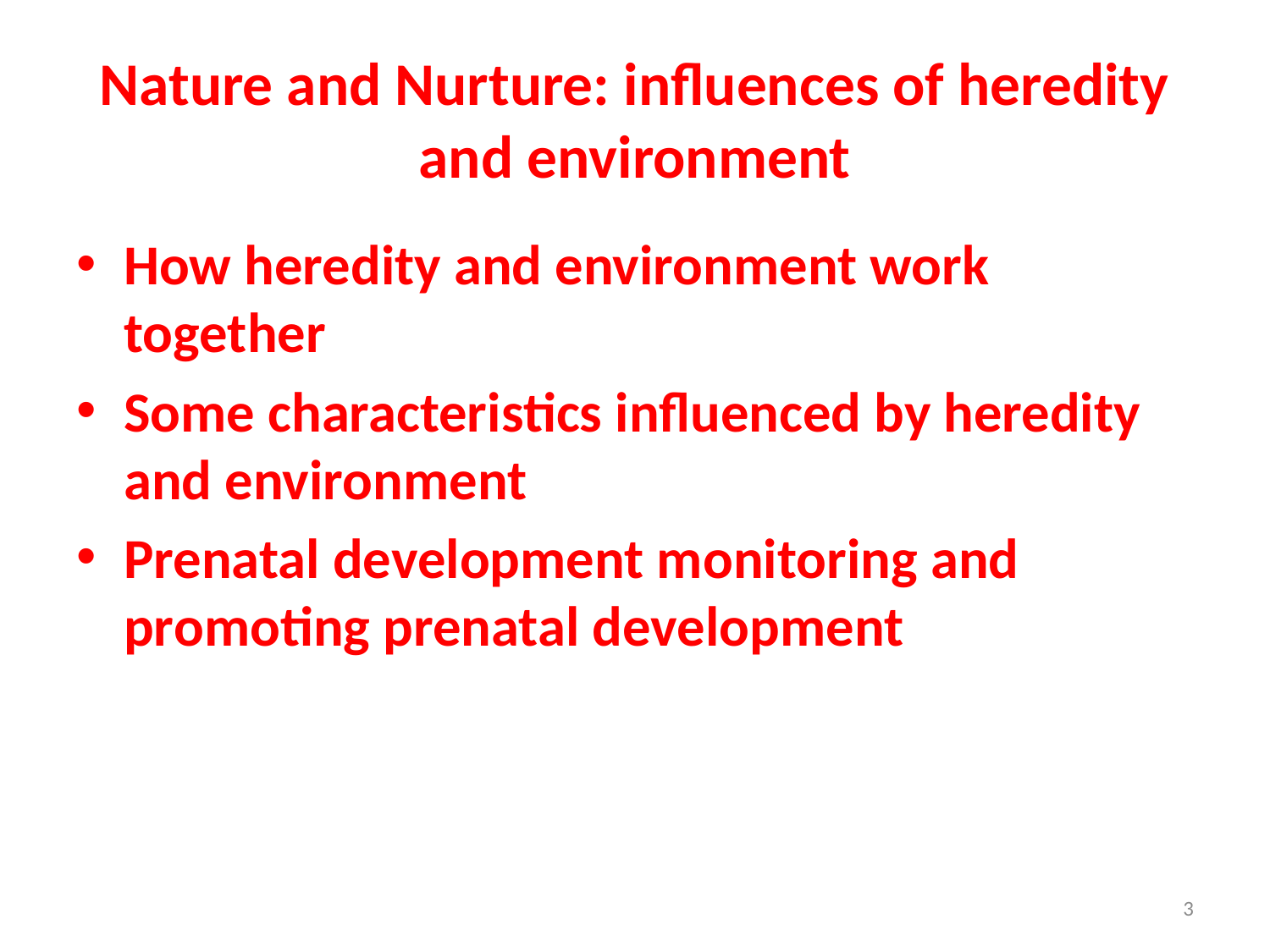

# Nature and Nurture: influences of heredity and environment
How heredity and environment work together
Some characteristics influenced by heredity and environment
Prenatal development monitoring and promoting prenatal development
3